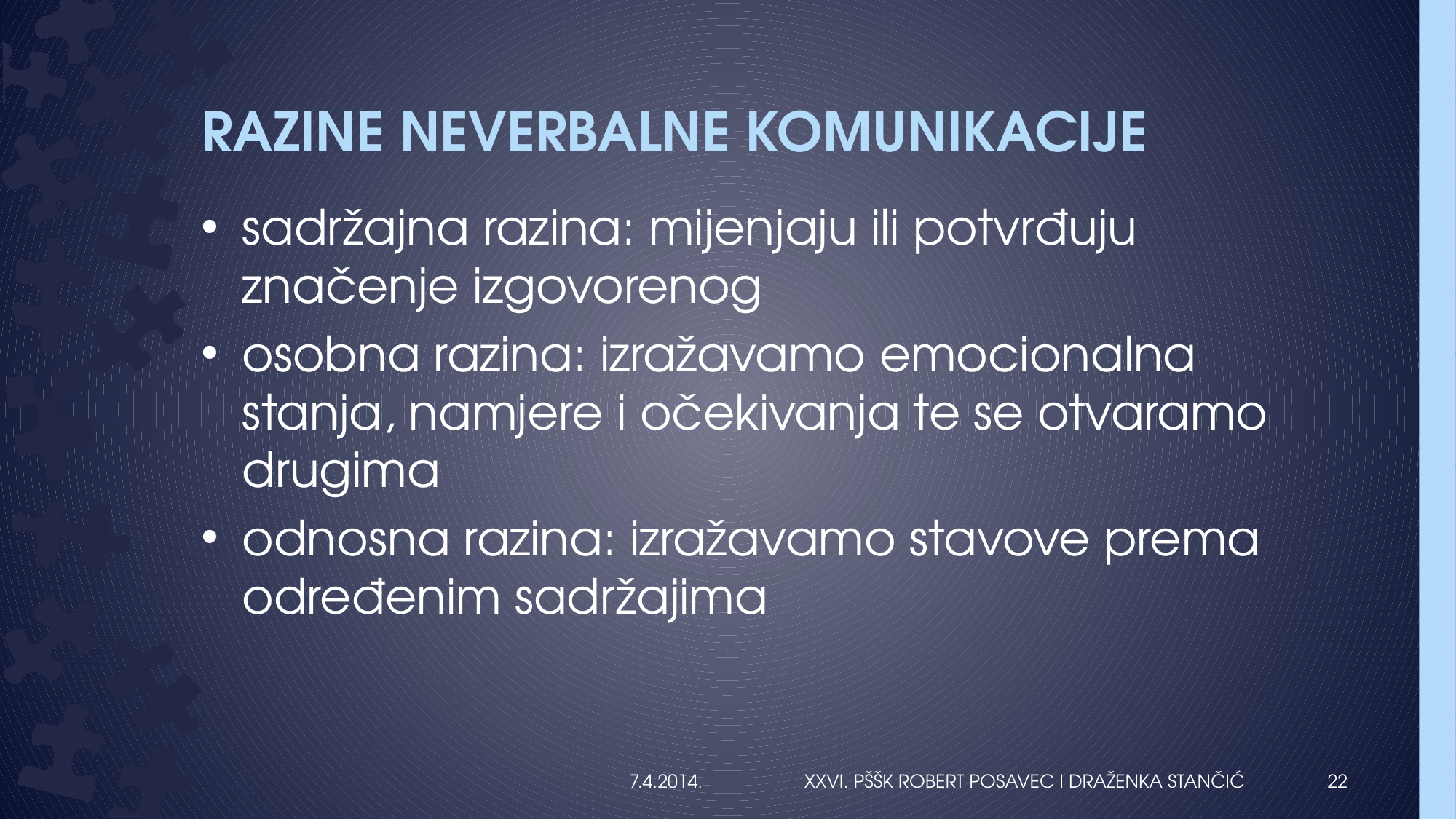

# RAZINE NEVERBALNE KOMUNIKACIJE
sadržajna razina: mijenjaju ili potvrđuju značenje izgovorenog
osobna razina: izražavamo emocionalna stanja, namjere i očekivanja te se otvaramo drugima
odnosna razina: izražavamo stavove prema određenim sadržajima

7.4.2014.
XXVI. PŠŠK Robert Posavec i Draženka Stančić
22